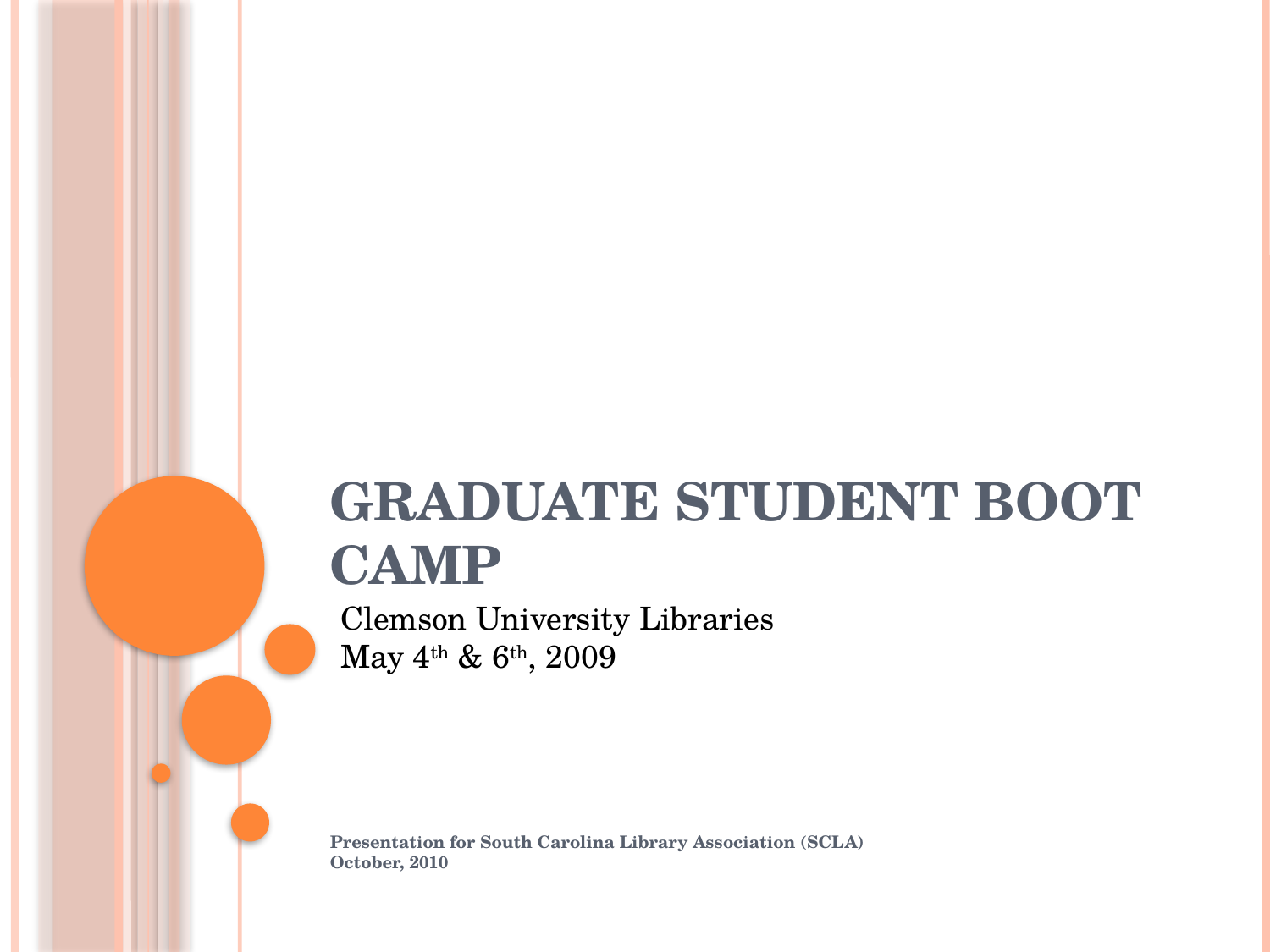

# Graduate Student Boot Camp
Clemson University Libraries
May 4th & 6th, 2009
Presentation for South Carolina Library Association (SCLA)
October, 2010